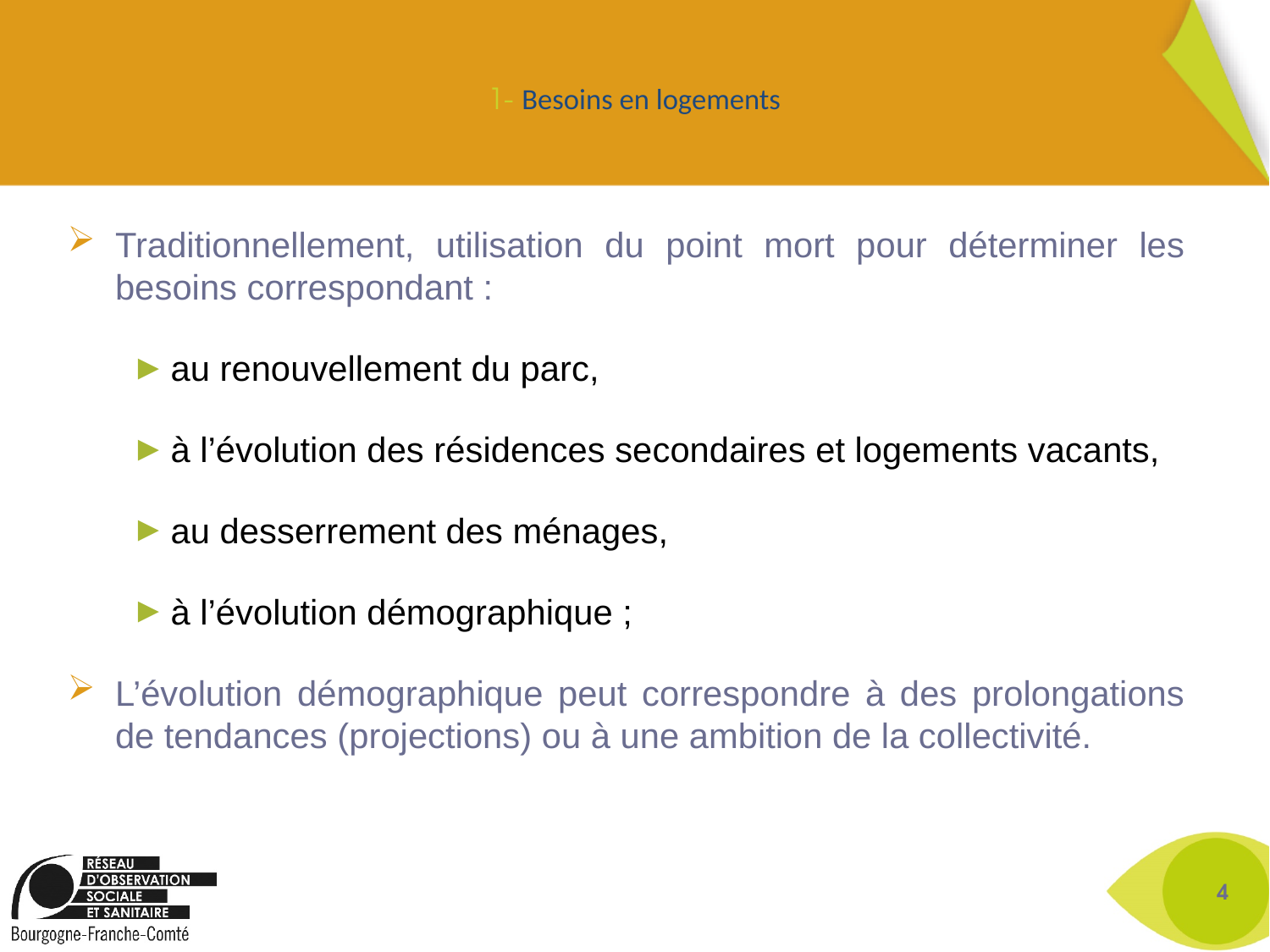

# 1- Besoins en logements
Traditionnellement, utilisation du point mort pour déterminer les besoins correspondant :
au renouvellement du parc,
à l’évolution des résidences secondaires et logements vacants,
au desserrement des ménages,
à l’évolution démographique ;
L’évolution démographique peut correspondre à des prolongations de tendances (projections) ou à une ambition de la collectivité.

4